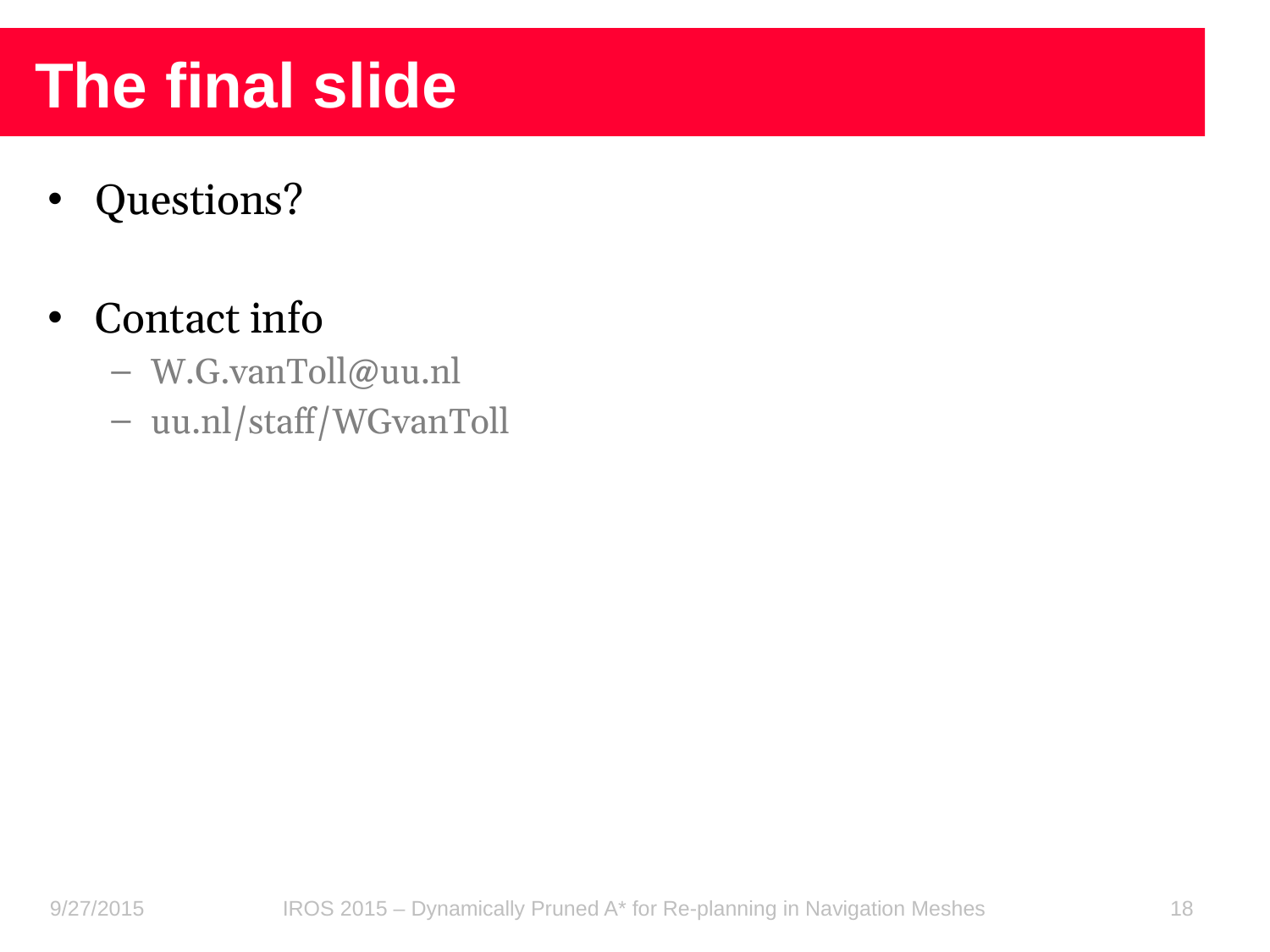

# The final slide
Questions?

Contact info
W.G.vanToll@uu.nl
uu.nl/staff/WGvanToll

9/27/2015
IROS 2015 – Dynamically Pruned A* for Re-planning in Navigation Meshes
18